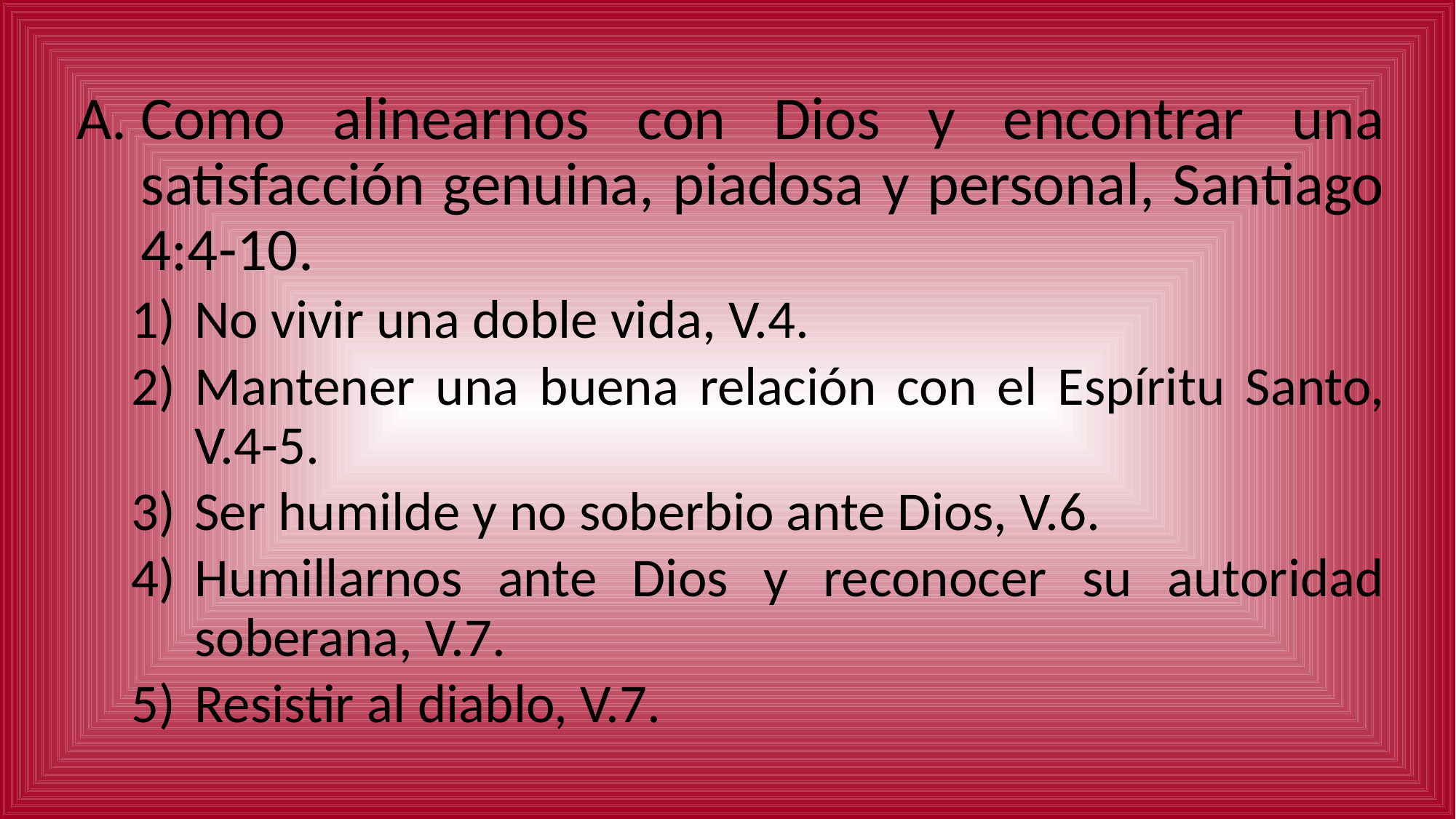

Como alinearnos con Dios y encontrar una satisfacción genuina, piadosa y personal, Santiago 4:4-10.
No vivir una doble vida, V.4.
Mantener una buena relación con el Espíritu Santo, V.4-5.
Ser humilde y no soberbio ante Dios, V.6.
Humillarnos ante Dios y reconocer su autoridad soberana, V.7.
Resistir al diablo, V.7.